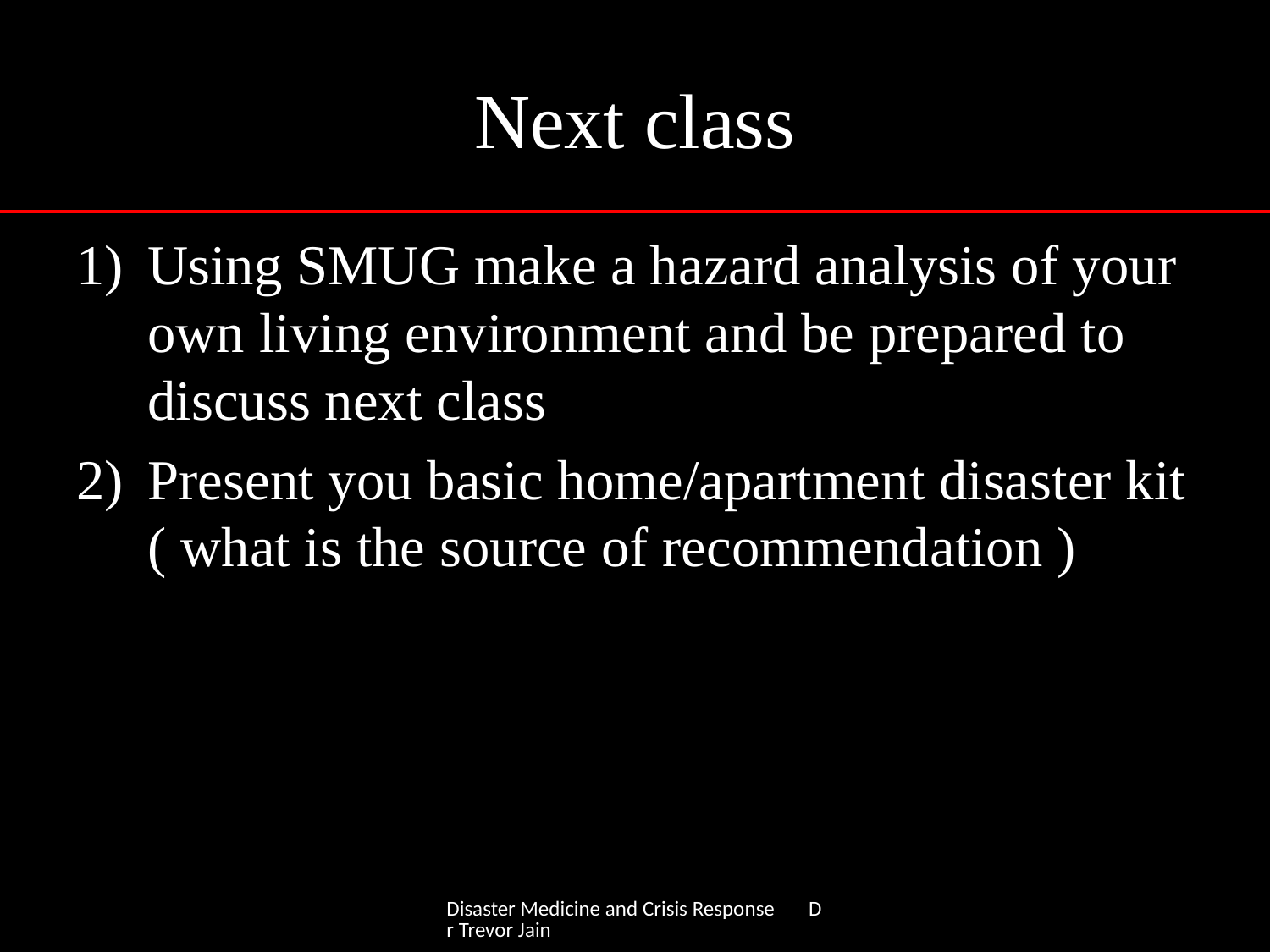

# Next class
Using SMUG make a hazard analysis of your own living environment and be prepared to discuss next class
Present you basic home/apartment disaster kit ( what is the source of recommendation )

Disaster Medicine and Crisis Response       Dr Trevor Jain